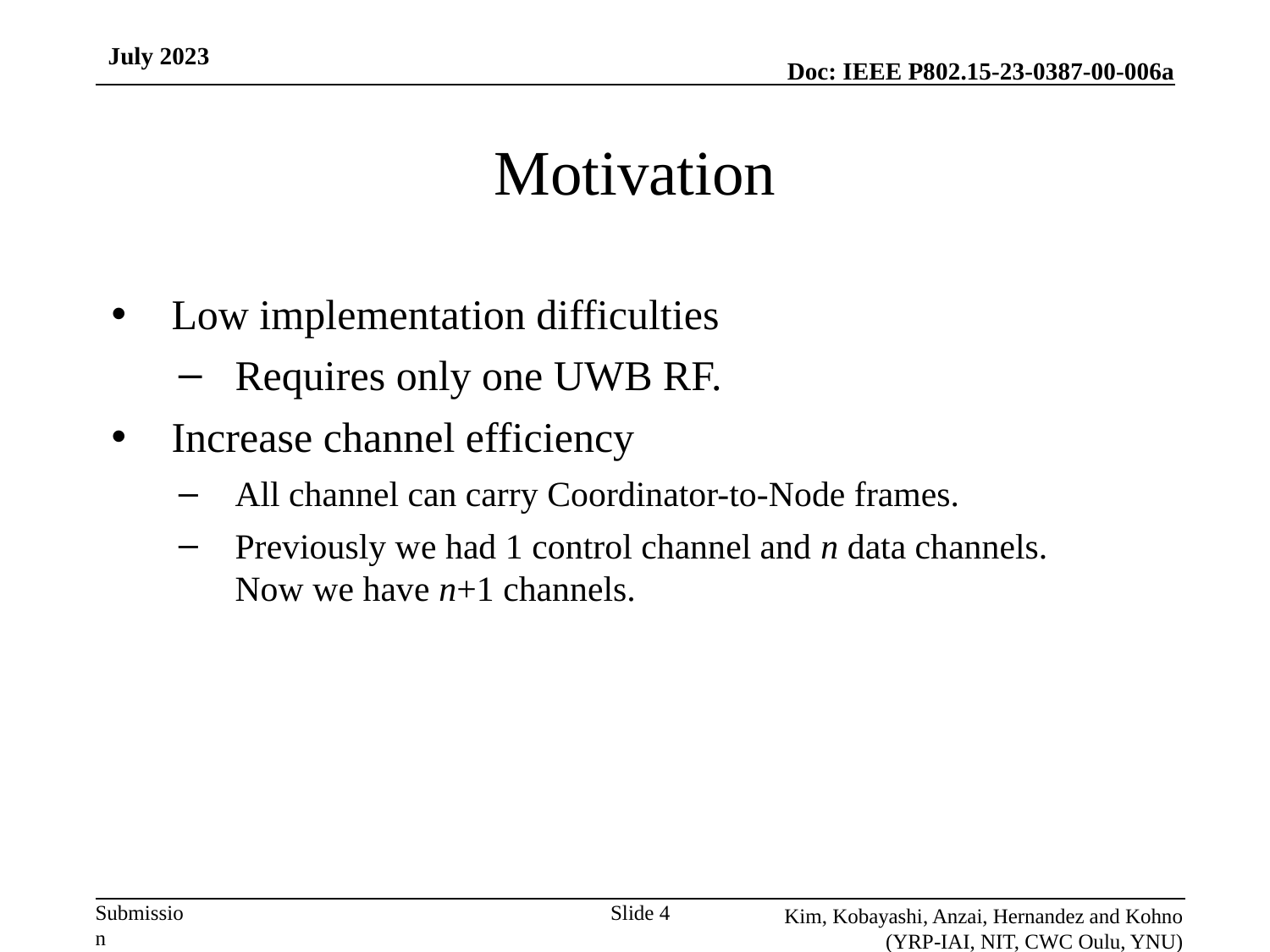

July 2023
# Motivation
Low implementation difficulties
Requires only one UWB RF.
Increase channel efficiency
All channel can carry Coordinator-to-Node frames.
Previously we had 1 control channel and n data channels.
Now we have n+1 channels.
Kim, Kobayashi, Anzai, Hernandez and Kohno (YRP-IAI, NIT, CWC Oulu, YNU)
Slide 4